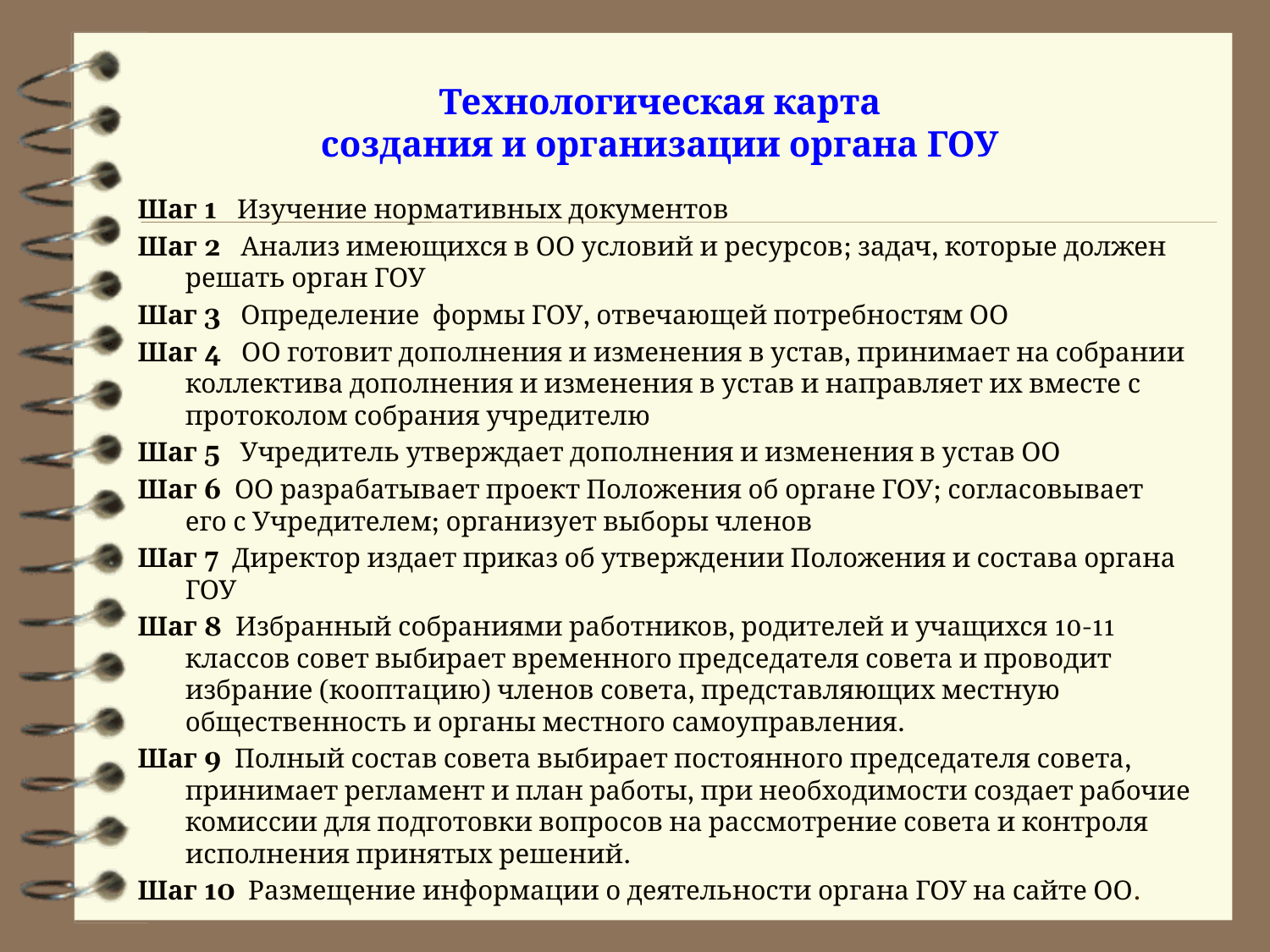

# Технологическая карта создания и организации органа ГОУ
Шаг 1   Изучение нормативных документов
Шаг 2   Анализ имеющихся в ОО условий и ресурсов; задач, которые должен решать орган ГОУ
Шаг 3   Определение  формы ГОУ, отвечающей потребностям ОО
Шаг 4   ОО готовит дополнения и изменения в устав, принимает на собрании коллектива дополнения и изменения в устав и направляет их вместе с протоколом собрания учредителю
Шаг 5   Учредитель утверждает дополнения и изменения в устав ОО
Шаг 6  ОО разрабатывает проект Положения об органе ГОУ; согласовывает его с Учредителем; организует выборы членов
Шаг 7  Директор издает приказ об утверждении Положения и состава органа ГОУ
Шаг 8  Избранный собраниями работников, родителей и учащихся 10-11 классов совет выбирает временного председателя совета и проводит избрание (кооптацию) членов совета, представляющих местную общественность и органы местного самоуправления.
Шаг 9  Полный состав совета выбирает постоянного председателя совета, принимает регламент и план работы, при необходимости создает рабочие комиссии для подготовки вопросов на рассмотрение совета и контроля исполнения принятых решений.
Шаг 10  Размещение информации о деятельности органа ГОУ на сайте ОО.